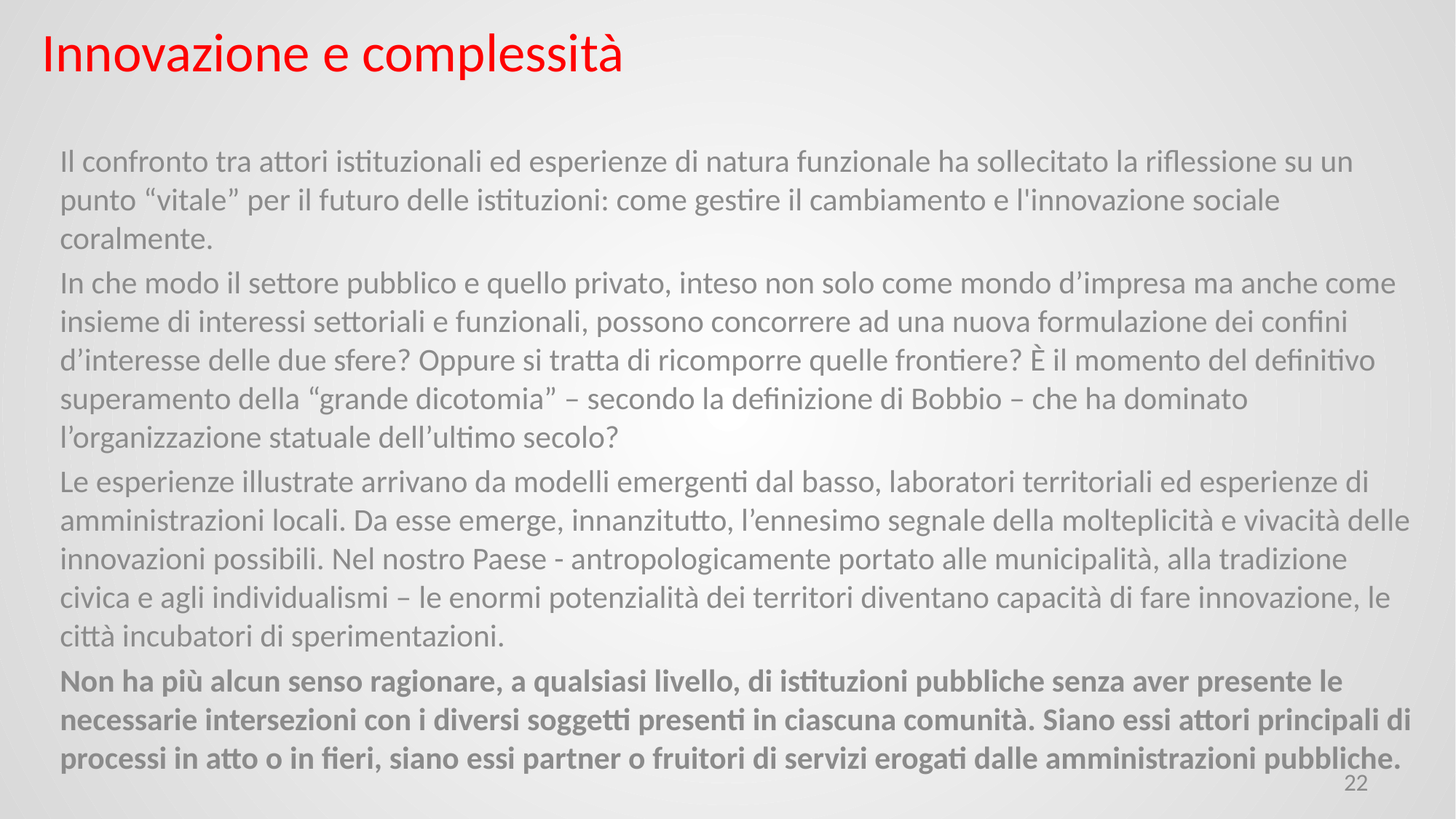

# Innovazione e complessità

Il confronto tra attori istituzionali ed esperienze di natura funzionale ha sollecitato la riflessione su un punto “vitale” per il futuro delle istituzioni: come gestire il cambiamento e l'innovazione sociale coralmente.
In che modo il settore pubblico e quello privato, inteso non solo come mondo d’impresa ma anche come insieme di interessi settoriali e funzionali, possono concorrere ad una nuova formulazione dei confini d’interesse delle due sfere? Oppure si tratta di ricomporre quelle frontiere? È il momento del definitivo superamento della “grande dicotomia” – secondo la definizione di Bobbio – che ha dominato l’organizzazione statuale dell’ultimo secolo?
Le esperienze illustrate arrivano da modelli emergenti dal basso, laboratori territoriali ed esperienze di amministrazioni locali. Da esse emerge, innanzitutto, l’ennesimo segnale della molteplicità e vivacità delle innovazioni possibili. Nel nostro Paese - antropologicamente portato alle municipalità, alla tradizione civica e agli individualismi – le enormi potenzialità dei territori diventano capacità di fare innovazione, le città incubatori di sperimentazioni.
Non ha più alcun senso ragionare, a qualsiasi livello, di istituzioni pubbliche senza aver presente le necessarie intersezioni con i diversi soggetti presenti in ciascuna comunità. Siano essi attori principali di processi in atto o in fieri, siano essi partner o fruitori di servizi erogati dalle amministrazioni pubbliche.
22